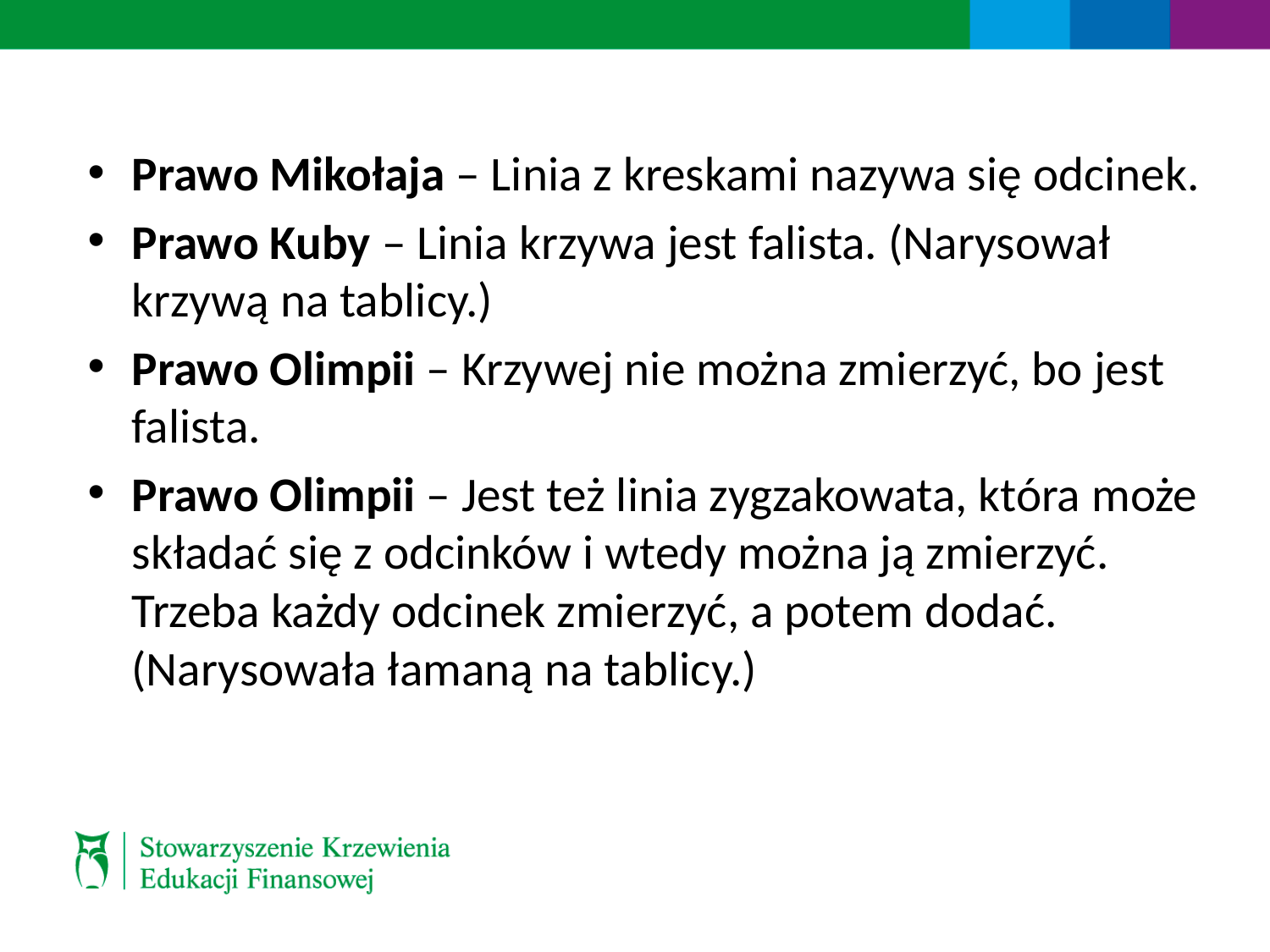

Prawo Mikołaja – Linia z kreskami nazywa się odcinek.
Prawo Kuby – Linia krzywa jest falista. (Narysował krzywą na tablicy.)
Prawo Olimpii – Krzywej nie można zmierzyć, bo jest falista.
Prawo Olimpii – Jest też linia zygzakowata, która może składać się z odcinków i wtedy można ją zmierzyć. Trzeba każdy odcinek zmierzyć, a potem dodać. (Narysowała łamaną na tablicy.)